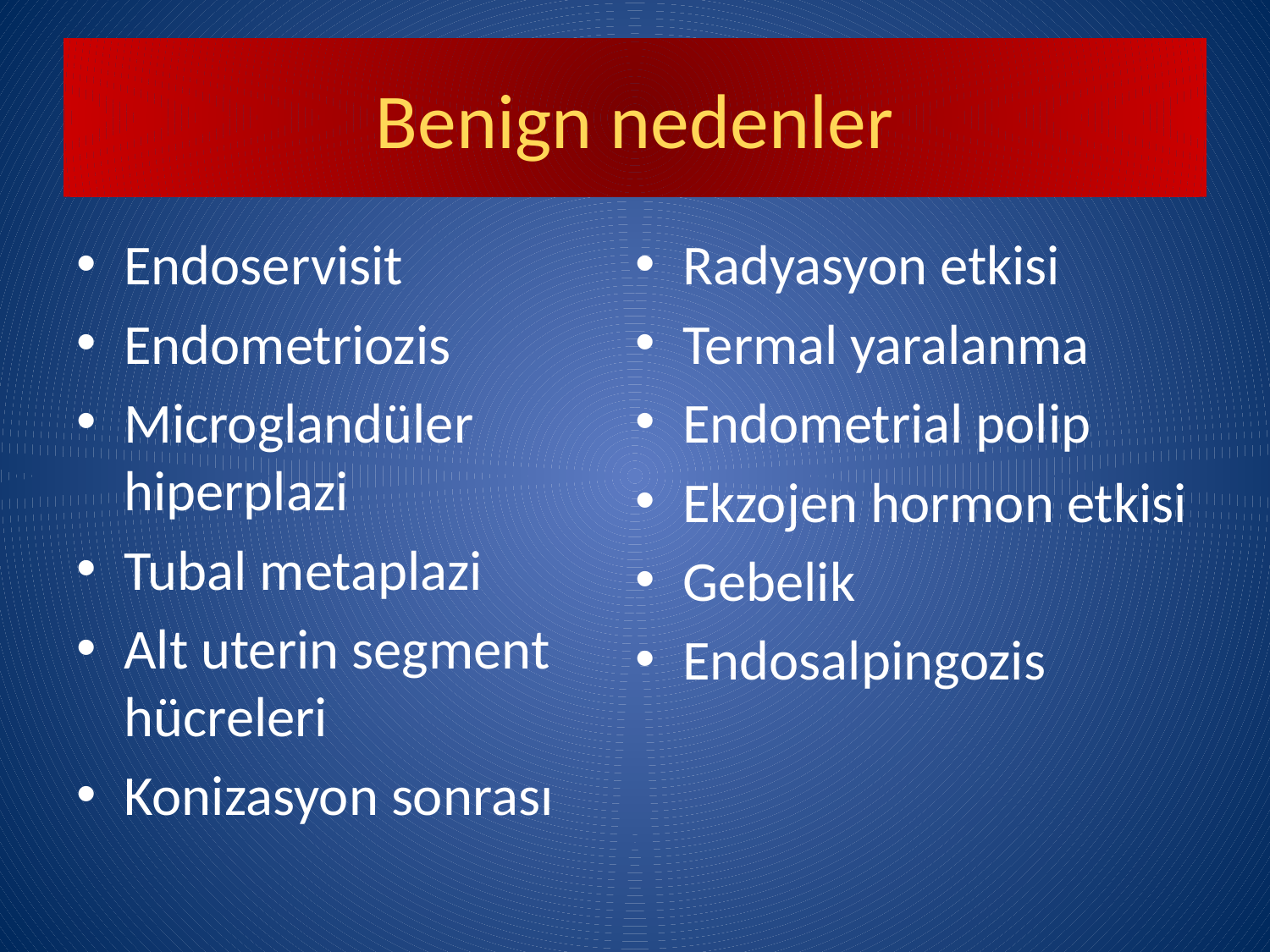

# Benign nedenler
Endoservisit
Endometriozis
Microglandüler hiperplazi
Tubal metaplazi
Alt uterin segment hücreleri
Konizasyon sonrası
Radyasyon etkisi
Termal yaralanma
Endometrial polip
Ekzojen hormon etkisi
Gebelik
Endosalpingozis